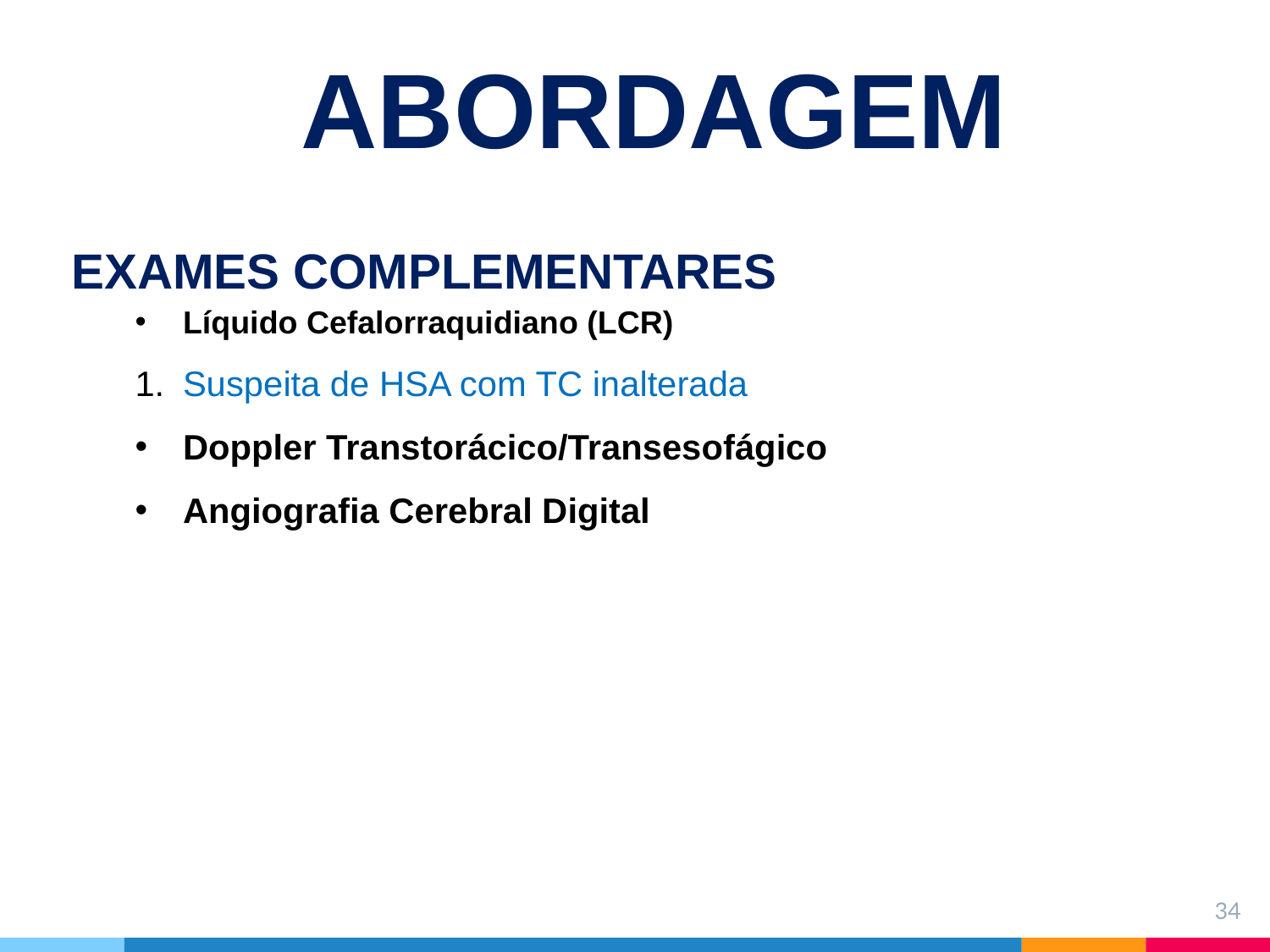

# ABORDAGEM
EXAMES COMPLEMENTARES
Líquido Cefalorraquidiano (LCR)
Suspeita de HSA com TC inalterada
Doppler Transtorácico/Transesofágico
Angiografia Cerebral Digital

34